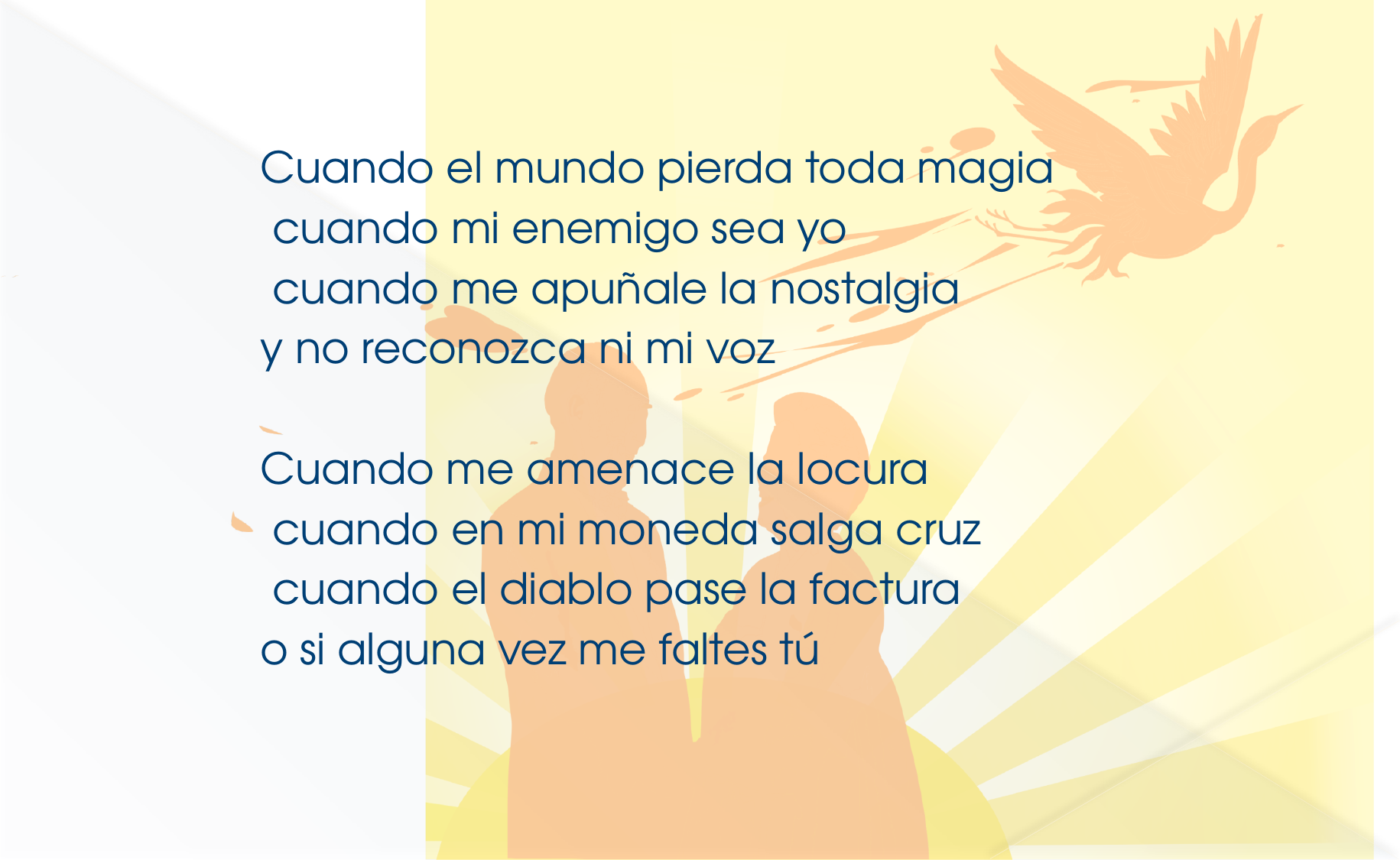

#
Cuando el mundo pierda toda magia
 cuando mi enemigo sea yo
 cuando me apuñale la nostalgia
y no reconozca ni mi voz

Cuando me amenace la locura
 cuando en mi moneda salga cruz
 cuando el diablo pase la factura
o si alguna vez me faltes tú